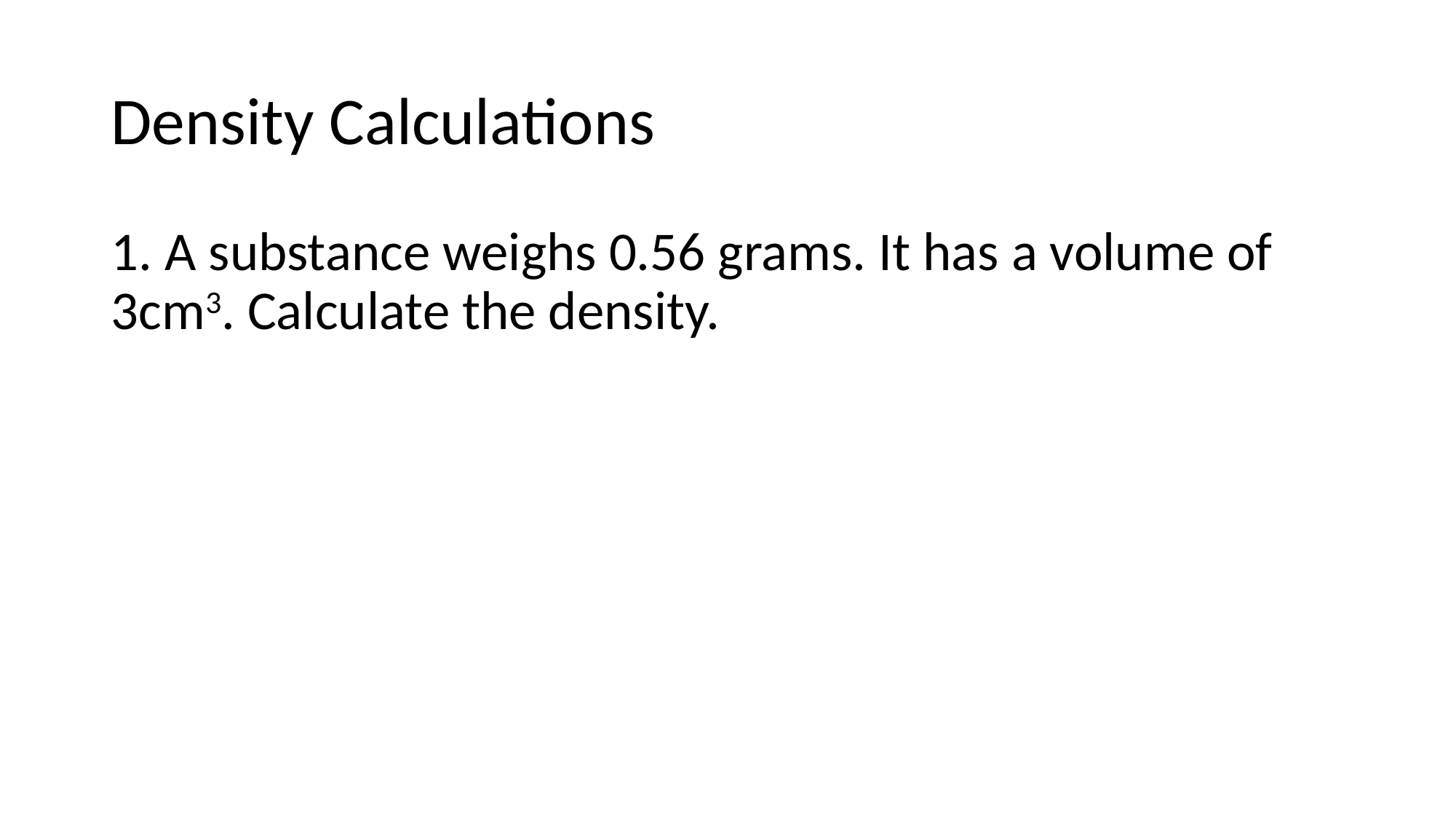

# Density Calculations
1. A substance weighs 0.56 grams. It has a volume of 3cm3. Calculate the density.